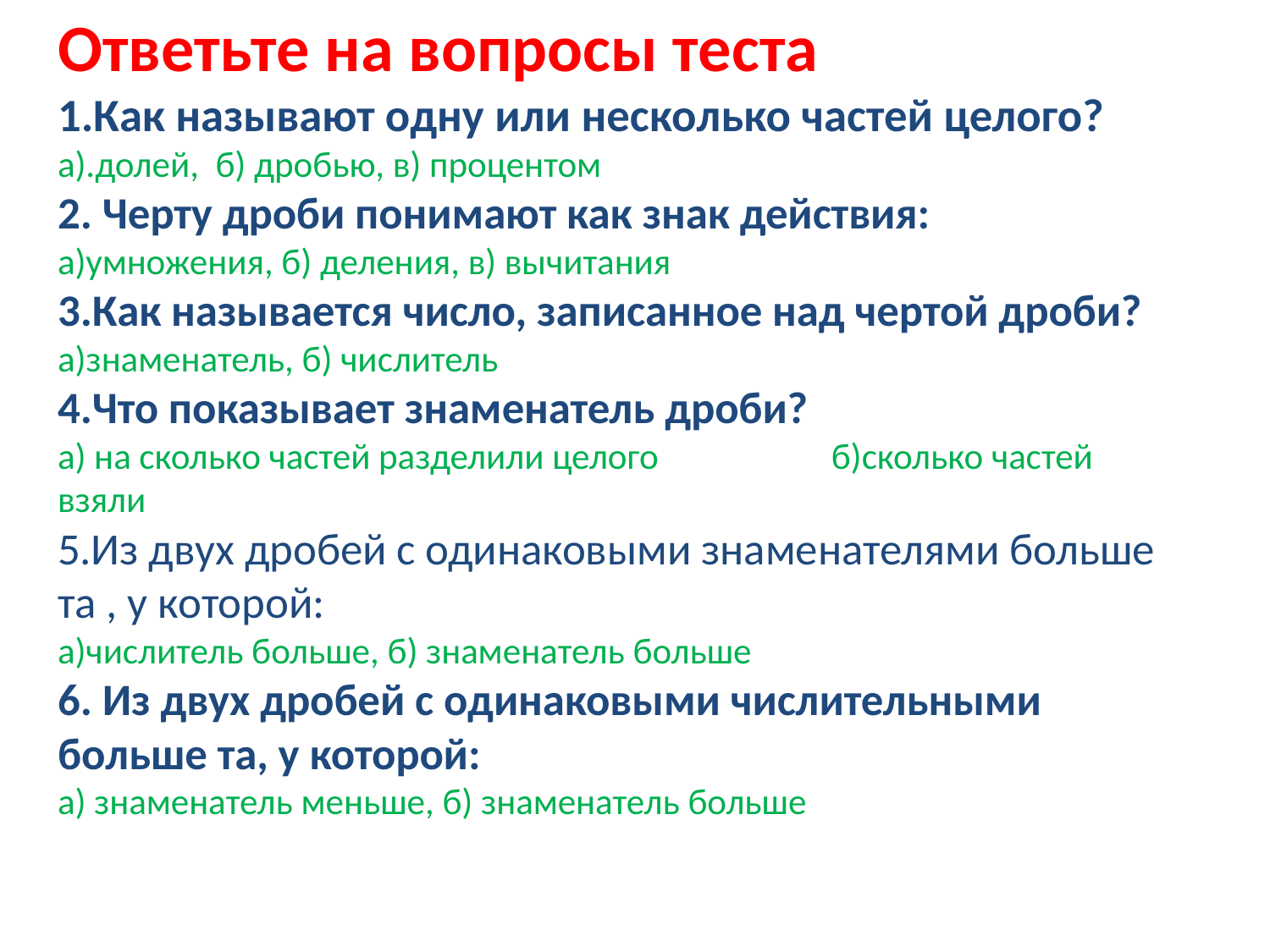

# Ответьте на вопросы теста 1.Как называют одну или несколько частей целого? а).долей,  б) дробью, в) процентом 2. Черту дроби понимают как знак действия: а)умножения, б) деления, в) вычитания 3.Как называется число, записанное над чертой дроби? а)знаменатель, б) числитель 4.Что показывает знаменатель дроби? а) на сколько частей разделили целого                     б)сколько частей взяли 5.Из двух дробей с одинаковыми знаменателями больше та , у которой: а)числитель больше, б) знаменатель больше 6. Из двух дробей с одинаковыми числительными больше та, у которой: а) знаменатель меньше, б) знаменатель больше